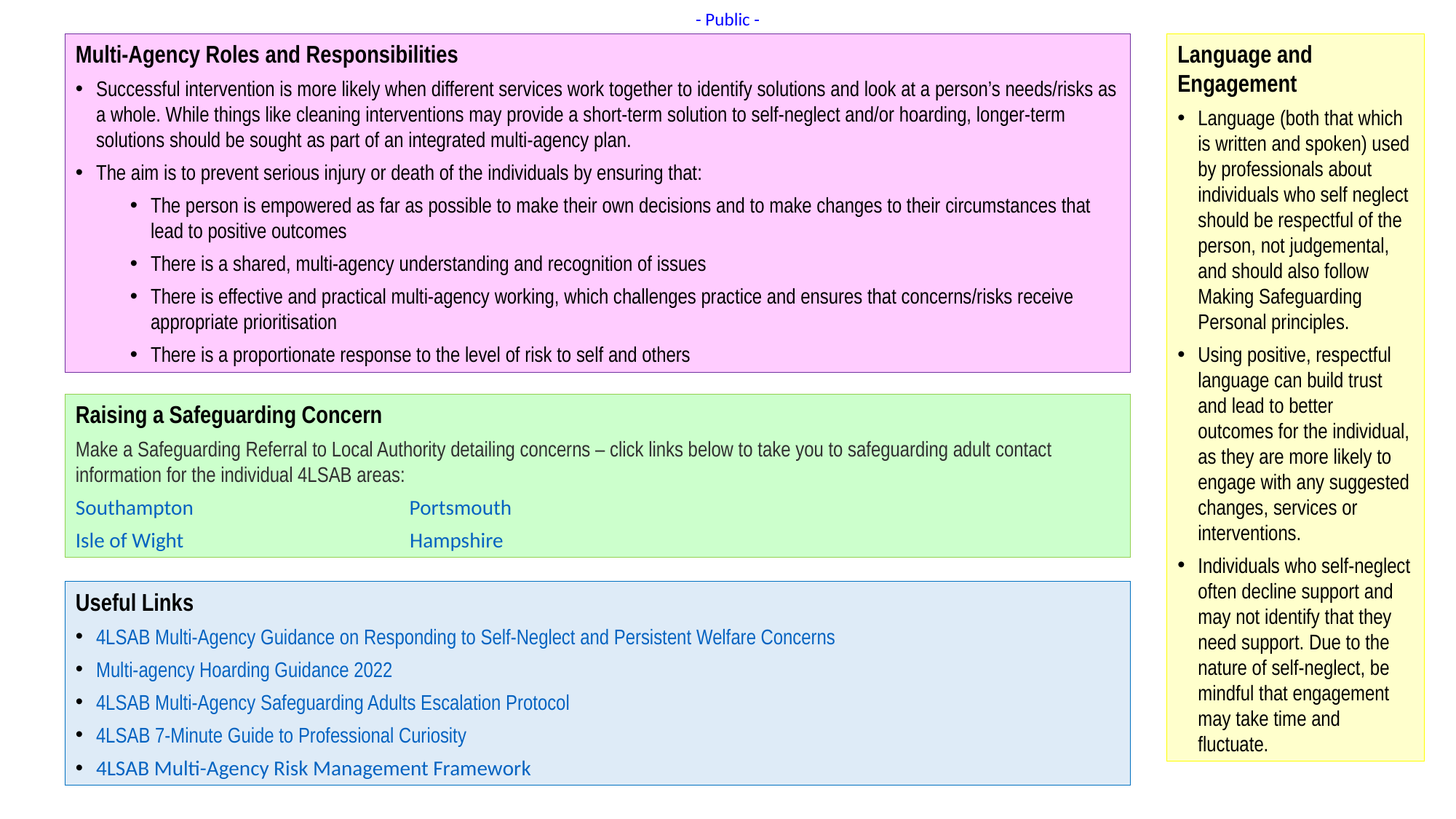

Multi-Agency Roles and Responsibilities
Successful intervention is more likely when different services work together to identify solutions and look at a person’s needs/risks as a whole. While things like cleaning interventions may provide a short-term solution to self-neglect and/or hoarding, longer-term solutions should be sought as part of an integrated multi-agency plan.
The aim is to prevent serious injury or death of the individuals by ensuring that:
The person is empowered as far as possible to make their own decisions and to make changes to their circumstances that lead to positive outcomes
There is a shared, multi-agency understanding and recognition of issues
There is effective and practical multi-agency working, which challenges practice and ensures that concerns/risks receive appropriate prioritisation
There is a proportionate response to the level of risk to self and others
Language and Engagement
Language (both that which is written and spoken) used by professionals about individuals who self neglect should be respectful of the person, not judgemental, and should also follow Making Safeguarding Personal principles.
Using positive, respectful language can build trust and lead to better outcomes for the individual, as they are more likely to engage with any suggested changes, services or interventions.
Individuals who self-neglect often decline support and may not identify that they need support. Due to the nature of self-neglect, be mindful that engagement may take time and fluctuate.
Raising a Safeguarding Concern
Make a Safeguarding Referral to Local Authority detailing concerns – click links below to take you to safeguarding adult contact information for the individual 4LSAB areas:
Southampton                                            Portsmouth
Isle of Wight                                              Hampshire
Useful Links
4LSAB Multi-Agency Guidance on Responding to Self-Neglect and Persistent Welfare Concerns
Multi-agency Hoarding Guidance 2022
4LSAB Multi-Agency Safeguarding Adults Escalation Protocol
4LSAB 7-Minute Guide to Professional Curiosity
4LSAB Multi-Agency Risk Management Framework